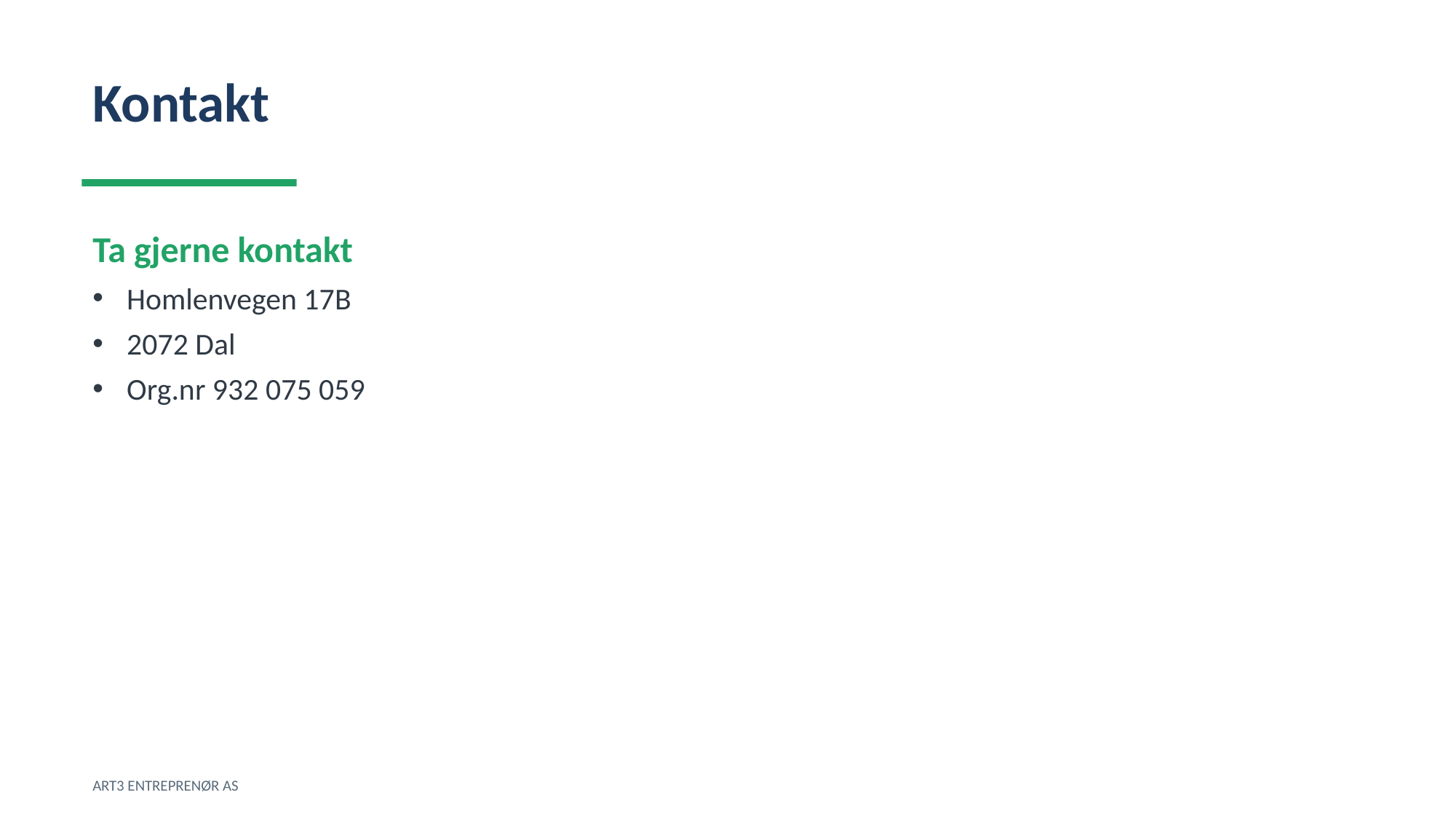

Kontakt

Ta gjerne kontakt
Homlenvegen 17B
2072 Dal
Org.nr 932 075 059
ART3 ENTREPRENØR AS